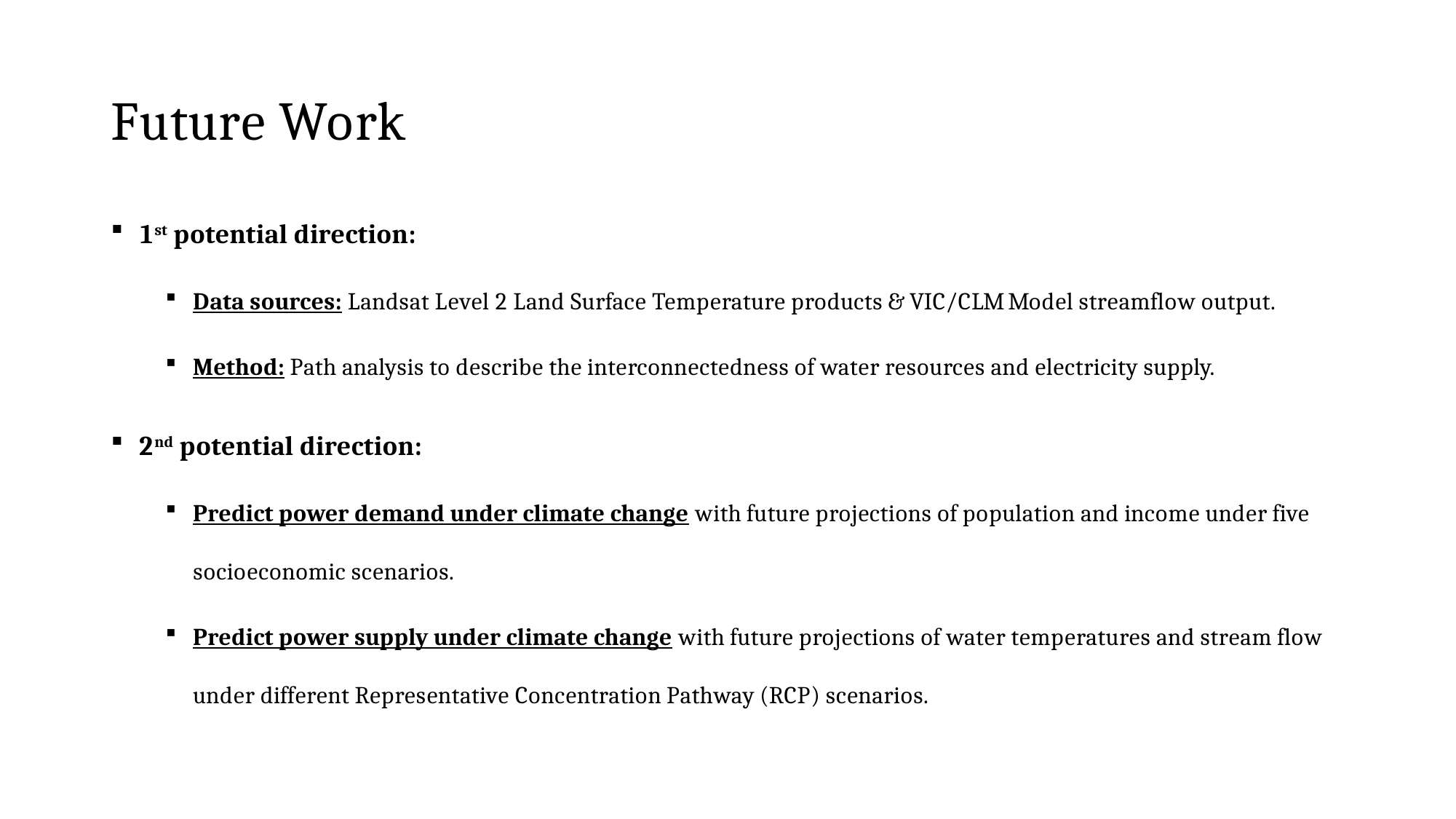

# Future Work
1st potential direction:
Data sources: Landsat Level 2 Land Surface Temperature products & VIC/CLM Model streamflow output.
Method: Path analysis to describe the interconnectedness of water resources and electricity supply.
2nd potential direction:
Predict power demand under climate change ﻿with future projections of population and income under five socioeconomic scenarios.
Predict power supply under climate change ﻿with future projections of water temperatures and stream flow under different Representative Concentration Pathway (RCP) scenarios.